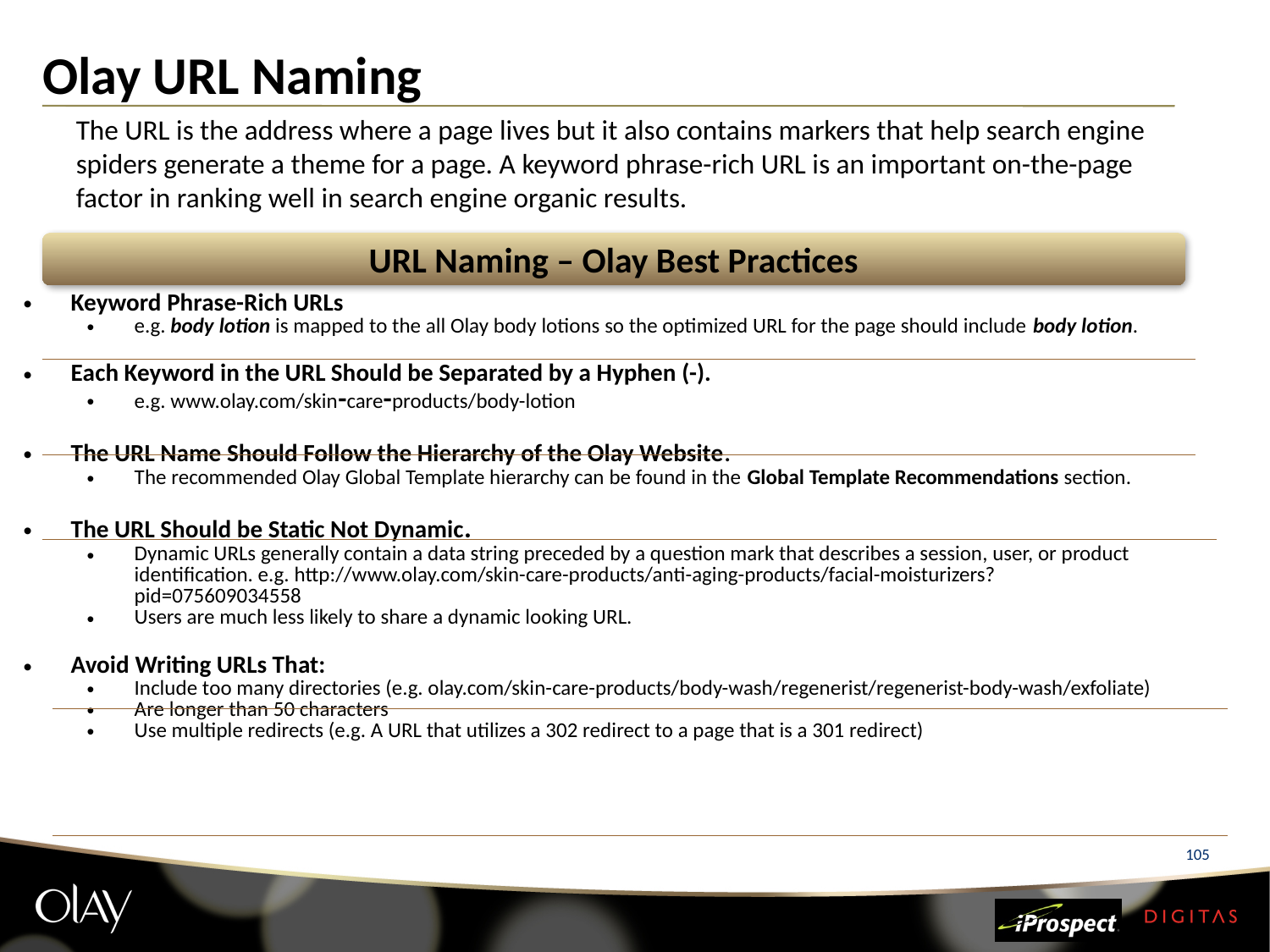

# Olay URL Naming
The URL is the address where a page lives but it also contains markers that help search engine spiders generate a theme for a page. A keyword phrase-rich URL is an important on-the-page factor in ranking well in search engine organic results.

URL Naming – Olay Best Practices
| Keyword Phrase-Rich URLs e.g. body lotion is mapped to the all Olay body lotions so the optimized URL for the page should include body lotion. Each Keyword in the URL Should be Separated by a Hyphen (-). e.g. www.olay.com/skin-care-products/body-lotion The URL Name Should Follow the Hierarchy of the Olay Website. The recommended Olay Global Template hierarchy can be found in the Global Template Recommendations section. |  |
| --- | --- |
| The URL Should be Static Not Dynamic. Dynamic URLs generally contain a data string preceded by a question mark that describes a session, user, or product identification. e.g. http://www.olay.com/skin-care-products/anti-aging-products/facial-moisturizers?pid=075609034558 Users are much less likely to share a dynamic looking URL. Avoid Writing URLs That: Include too many directories (e.g. olay.com/skin-care-products/body-wash/regenerist/regenerist-body-wash/exfoliate) Are longer than 50 characters Use multiple redirects (e.g. A URL that utilizes a 302 redirect to a page that is a 301 redirect) |  |
|  |  |
|  |  |
|  |  |
105